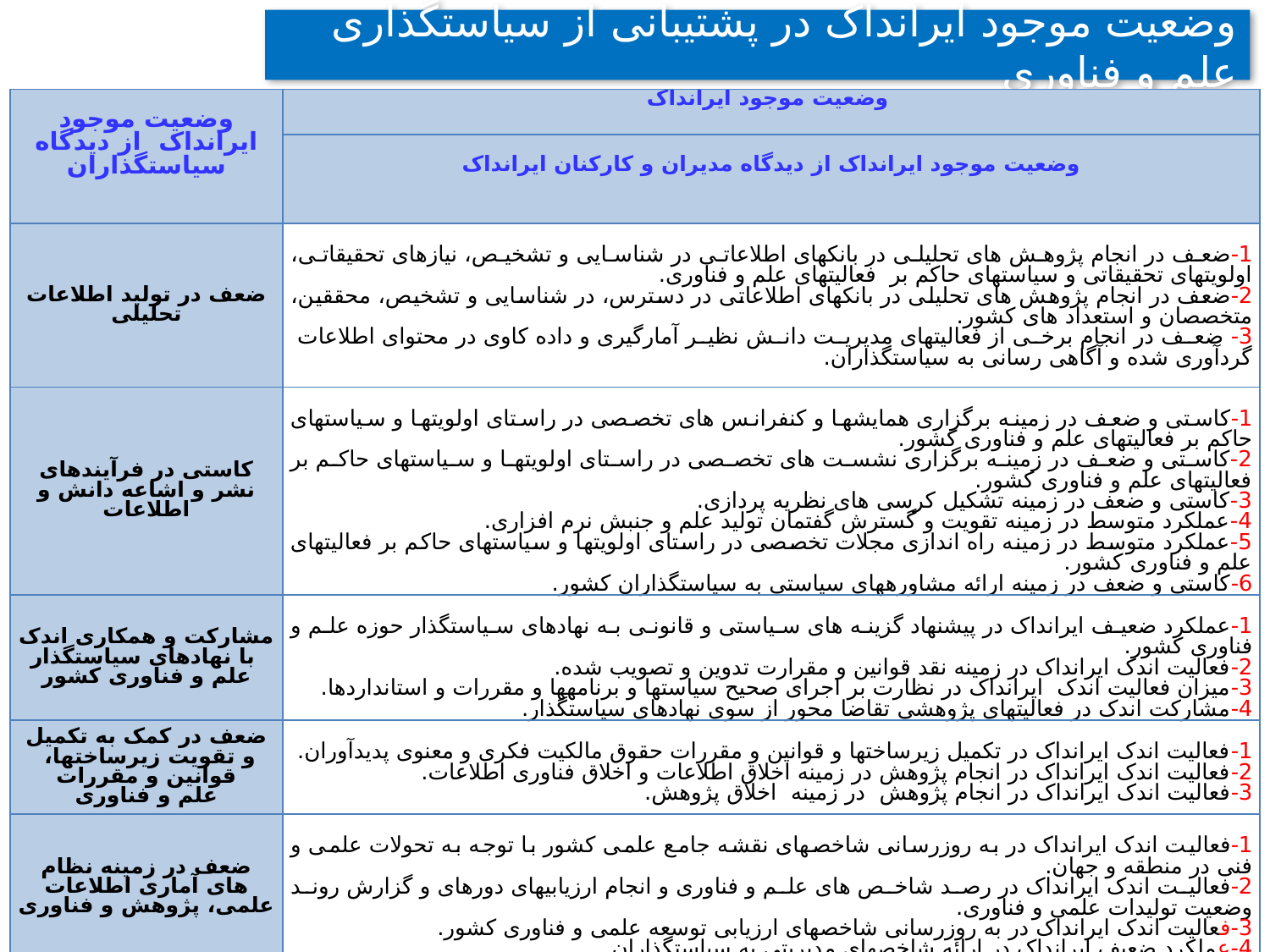

# وضعیت موجود ایرانداک در پشتیبانی از سیاستگذاری علم و فناوری
| وضعیت موجود ایرانداک از دیدگاه سیاستگذاران | وضعیت موجود ایرانداک |
| --- | --- |
|  | وضعیت موجود ایرانداک از دیدگاه مدیران و کارکنان ایرانداک |
| ضعف در تولید اطلاعات تحلیلی | 1-ضعف در انجام پژوهش های تحلیلی در بانکهای اطلاعاتی در شناسایی و تشخیص، نیازهای تحقیقاتی، اولویتهای تحقیقاتی و سیاستهای حاکم بر فعالیتهای علم و فناوری. 2-ضعف در انجام پژوهش های تحلیلی در بانکهای اطلاعاتی در دسترس، در شناسایی و تشخیص، محققین، متخصصان و استعداد های کشور. 3- ضعف در انجام برخی از فعالیتهای مدیریت دانش نظیر آمارگیری و داده کاوی در محتوای اطلاعات گردآوری شده و آگاهی رسانی به سیاستگذاران. |
| کاستی در فرآیندهای نشر و اشاعه دانش و اطلاعات | 1-کاستی و ضعف در زمینه برگزاری همایشها و کنفرانس های تخصصی در راستای اولویتها و سیاستهای حاکم بر فعالیتهای علم و فناوری کشور. 2-کاستی و ضعف در زمینه برگزاری نشست های تخصصی در راستای اولویتها و سیاستهای حاکم بر فعالیتهای علم و فناوری کشور. 3-کاستی و ضعف در زمینه تشکیل کرسی های نظریه پردازی. 4-عملکرد متوسط در زمینه تقویت و گسترش گفتمان تولید علم و جنبش نرم افزاری. 5-عملکرد متوسط در زمینه راه اندازی مجلات تخصصی در راستای اولویتها و سیاستهای حاکم بر فعالیتهای علم و فناوری کشور. 6-کاستی و ضعف در زمینه ارائه مشاوره­های سیاستی به سیاستگذاران کشور. |
| مشارکت و همکاری اندک با نهادهای سیاستگذار علم و فناوری کشور | 1-عملکرد ضعیف ایرانداک در پیشنهاد گزینه های سیاستی و قانونی به نهادهای سیاستگذار حوزه علم و فناوری کشور. 2-فعالیت اندک ایرانداک در زمینه نقد قوانین و مقرارت تدوین و تصویب شده. 3-میزان فعالیت اندک ایرانداک در نظارت بر اجرای صحیح سیاست­ها و برنامه­ها و مقررات و استانداردها. 4-مشارکت اندک در فعالیتهای پژوهشی تقاضا محور از سوی نهادهای سیاستگذار. |
| ضعف در کمک به تکمیل و تقویت زیرساختها، قوانین و مقررات علم و فناوری | 1-فعالیت اندک ایرانداک در تکمیل زیرساختها و قوانین و مقررات حقوق مالکیت فکری و معنوی پدیدآوران. 2-فعالیت اندک ایرانداک در انجام پژوهش در زمینه اخلاق اطلاعات و اخلاق فناوری اطلاعات. 3-فعالیت اندک ایرانداک در انجام پژوهش در زمینه اخلاق پژوهش. |
| ضعف در زمینه نظام های آماری اطلاعات علمی، پژوهش و فناوری | 1-فعالیت اندک ایرانداک در به روزرسانی شاخص­های نقشه جامع علمی کشور با توجه به تحولات علمی و فنی در منطقه و جهان. 2-فعالیت اندک ایرانداک در رصد شاخص های علم و فناوری و انجام ارزیابی­های دوره­ای و گزارش روند وضعیت تولیدات علمی و فناوری. 3-فعالیت اندک ایرانداک در به روزرسانی شاخص­های ارزیابی توسعه علمی و فناوری کشور. 4-عملکرد ضعیف ایرانداک در ارائه شاخص­های مدیریتی به سیاستگذاران. |
| ناشناخته بودن پژوهشگاه و مأموریت آن در میان نهادهای سیاستگذار علم و فناوری |  |